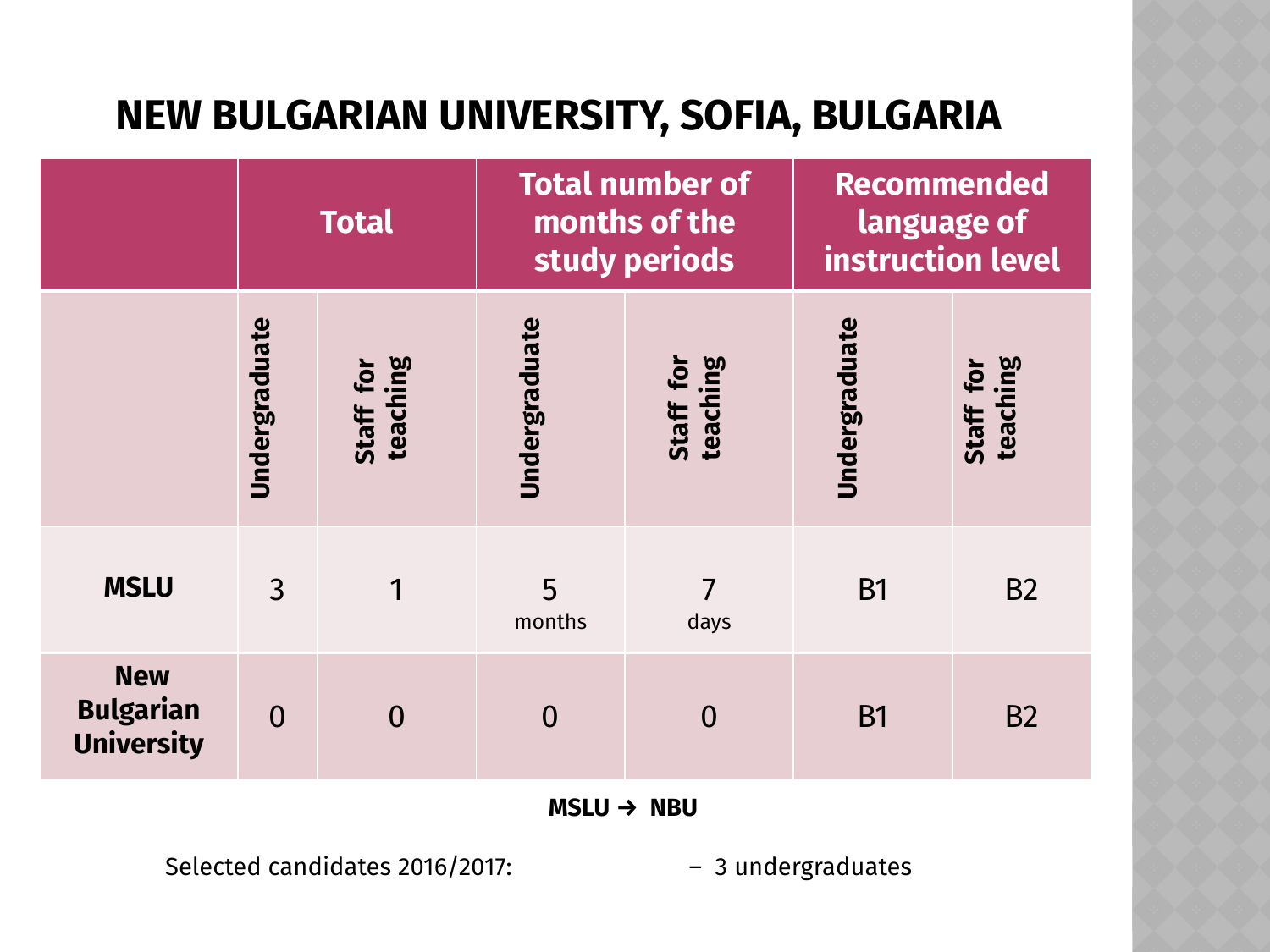

# New Bulgarian University, Sofia, Bulgaria
|  | Total |  | Total number of months of the study periods |  | Recommended language of instruction level |  |
| --- | --- | --- | --- | --- | --- | --- |
|  | Undergraduate | Staff for teaching | Undergraduate | Staff for teaching | Undergraduate | Staff for teaching |
| MSLU | 3 | 1 | 5 months | 7 days | B1 | B2 |
| New Bulgarian University | 0 | 0 | 0 | 0 | B1 | B2 |
MSLU →  NBU

Selected candidates 2016/2017:                           –  3 undergraduates